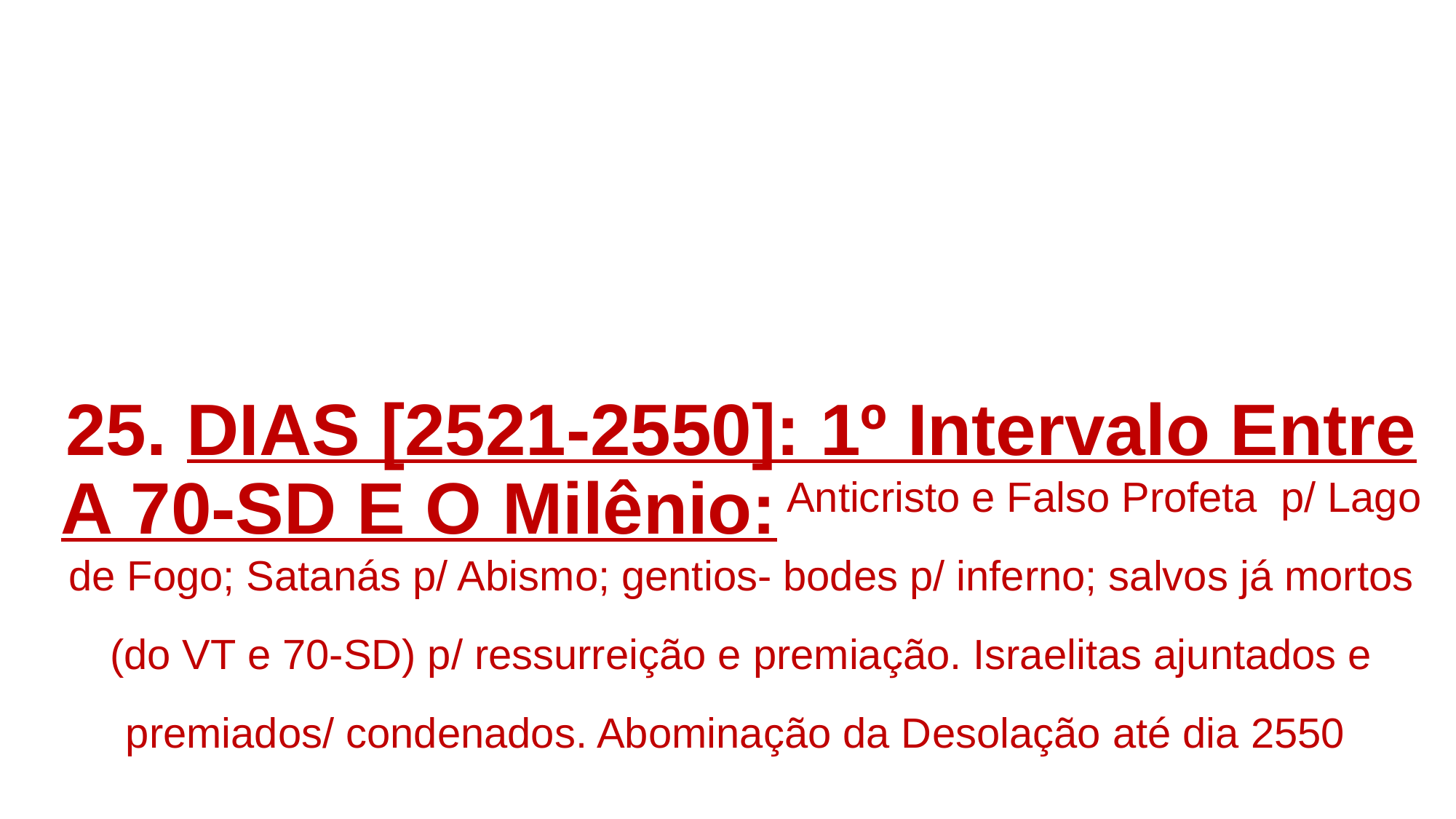

# 25. DIAS [2521-2550]: 1º Intervalo Entre A 70-SD E O Milênio: Anticristo e Falso Profeta  p/ Lago de Fogo; Satanás p/ Abismo; gentios- bodes p/ inferno; salvos já mortos (do VT e 70-SD) p/ ressurreição e premiação. Israelitas ajuntados e premiados/ condenados. Abominação da Desolação até dia 2550